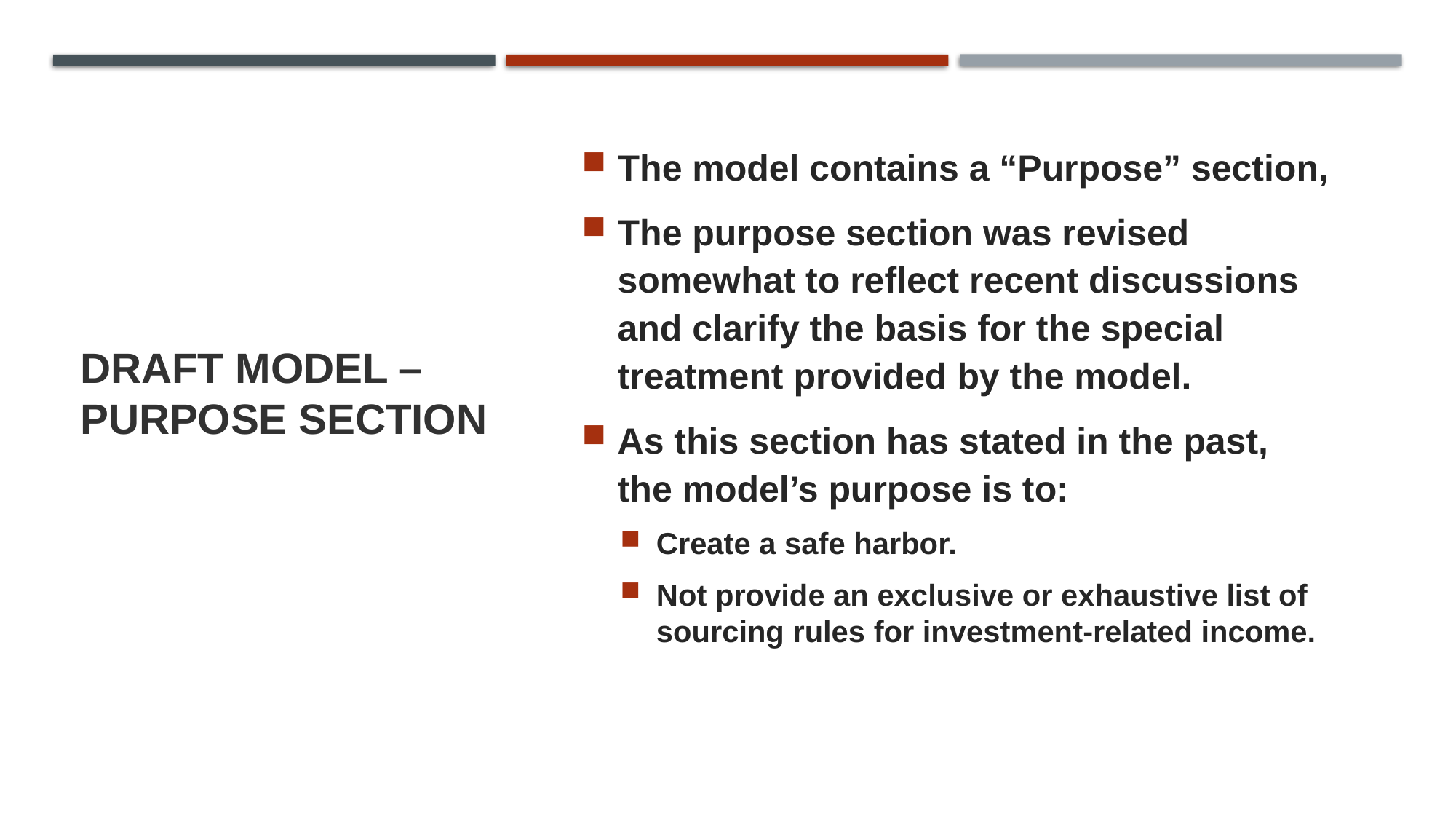

# Draft Model – Purpose Section
The model contains a “Purpose” section,
The purpose section was revised somewhat to reflect recent discussions and clarify the basis for the special treatment provided by the model.
As this section has stated in the past, the model’s purpose is to:
Create a safe harbor.
Not provide an exclusive or exhaustive list of sourcing rules for investment-related income.